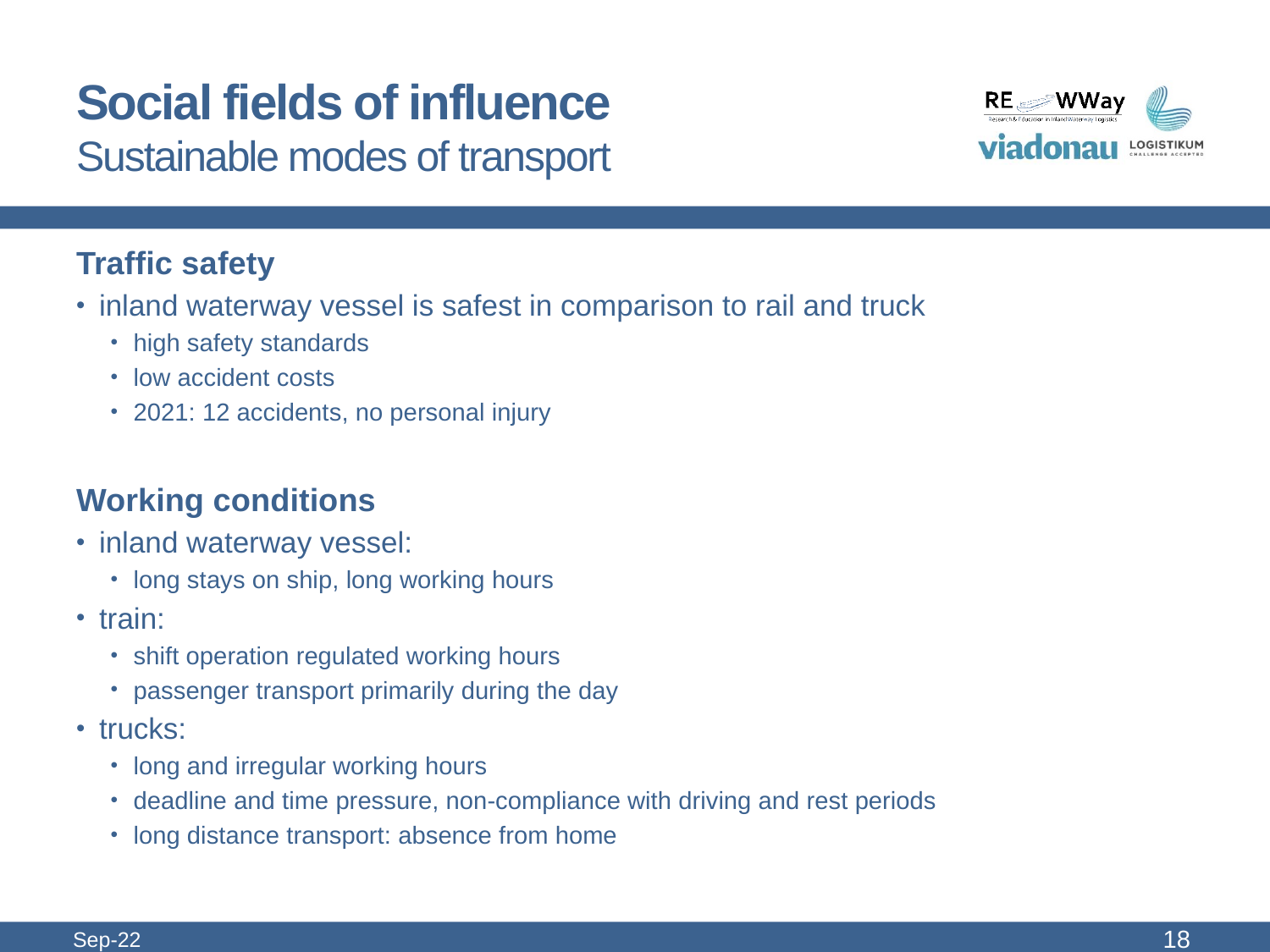

# Social fields of influence Sustainable modes of transport
Traffic safety
inland waterway vessel is safest in comparison to rail and truck
high safety standards
low accident costs
2021: 12 accidents, no personal injury

Working conditions
inland waterway vessel:
long stays on ship, long working hours
train:
shift operation regulated working hours
passenger transport primarily during the day
trucks:
long and irregular working hours
deadline and time pressure, non-compliance with driving and rest periods
long distance transport: absence from home
Sep-22
18